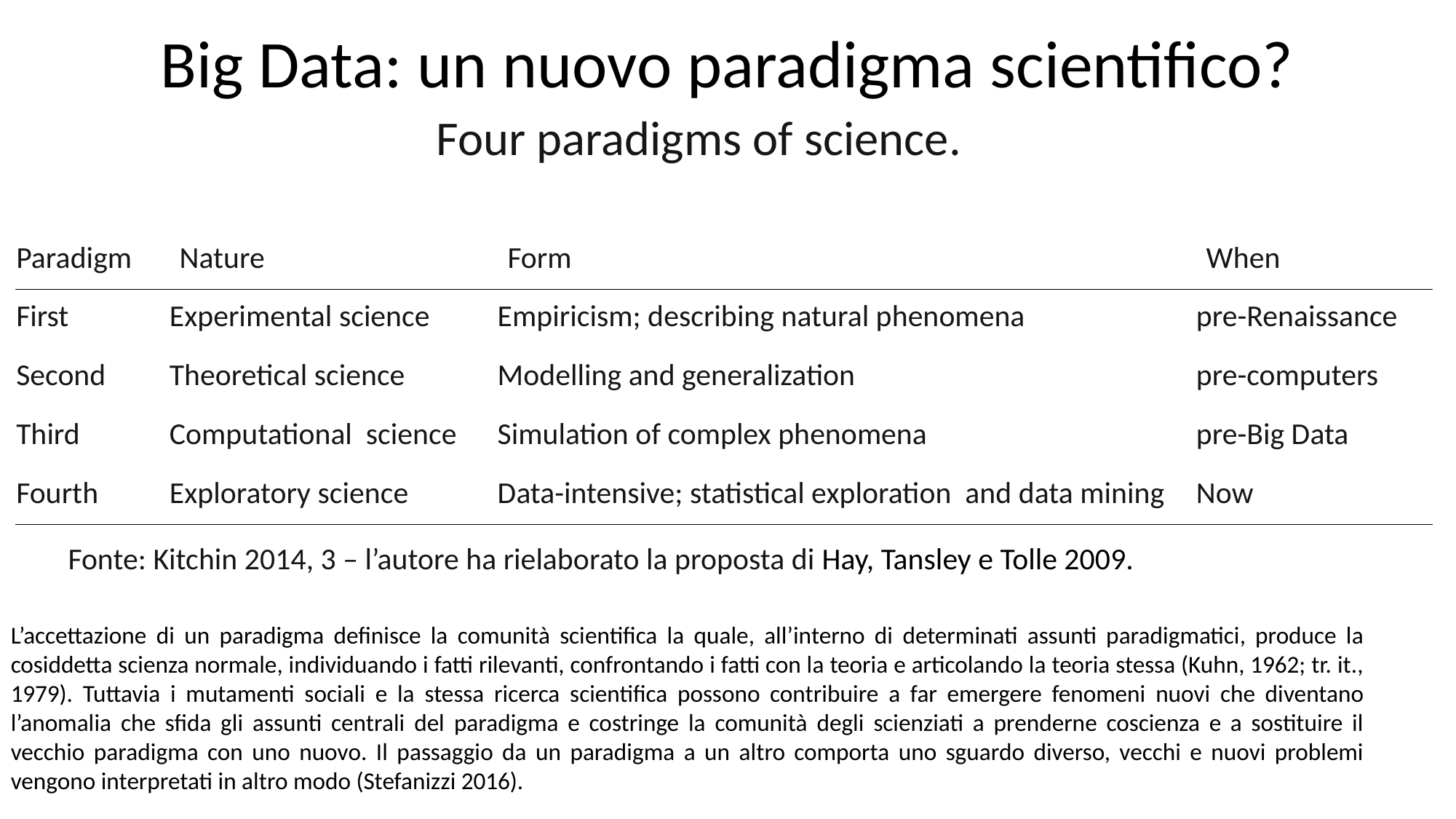

# Big Data: un nuovo paradigma scientifico?
Four paradigms of science.
|  |  |  |  |
| --- | --- | --- | --- |
| Paradigm | Nature | Form | When |
| First | Experimental science | Empiricism; describing natural phenomena | pre-Renaissance |
| Second | Theoretical science | Modelling and generalization | pre-computers |
| Third | Computational science | Simulation of complex phenomena | pre-Big Data |
| Fourth | Exploratory science | Data-intensive; statistical exploration and data mining | Now |
|  |  |  |  |
Fonte: Kitchin 2014, 3 – l’autore ha rielaborato la proposta di Hay, Tansley e Tolle 2009.
L’accettazione di un paradigma definisce la comunità scientifica la quale, all’interno di determinati assunti paradigmatici, produce la cosiddetta scienza normale, individuando i fatti rilevanti, confrontando i fatti con la teoria e articolando la teoria stessa (Kuhn, 1962; tr. it., 1979). Tuttavia i mutamenti sociali e la stessa ricerca scientifica possono contribuire a far emergere fenomeni nuovi che diventano l’anomalia che sfida gli assunti centrali del paradigma e costringe la comunità degli scienziati a prenderne coscienza e a sostituire il vecchio paradigma con uno nuovo. Il passaggio da un paradigma a un altro comporta uno sguardo diverso, vecchi e nuovi problemi vengono interpretati in altro modo (Stefanizzi 2016).